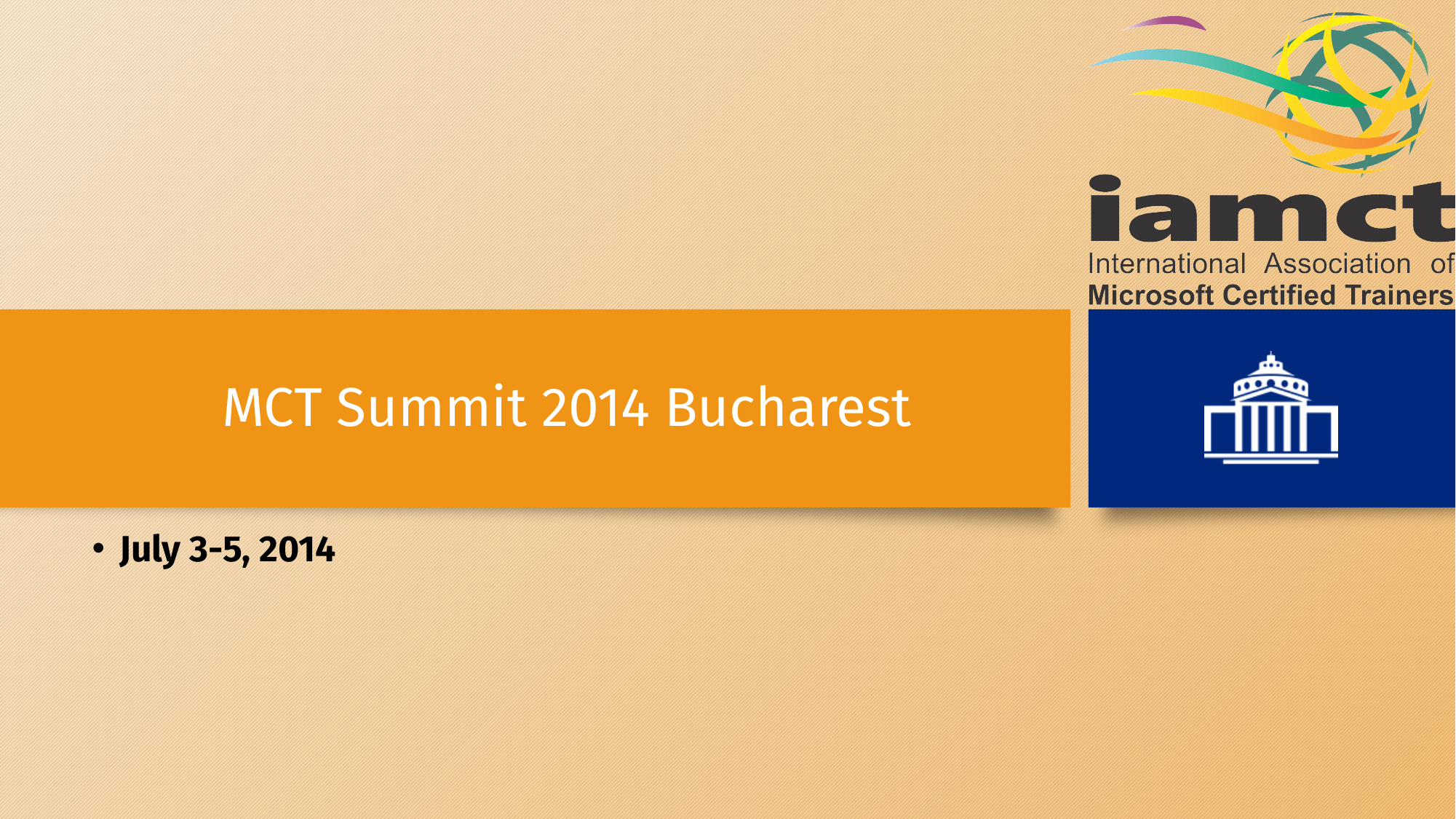

# MCT Summit 2014 Bucharest
July 3-5, 2014